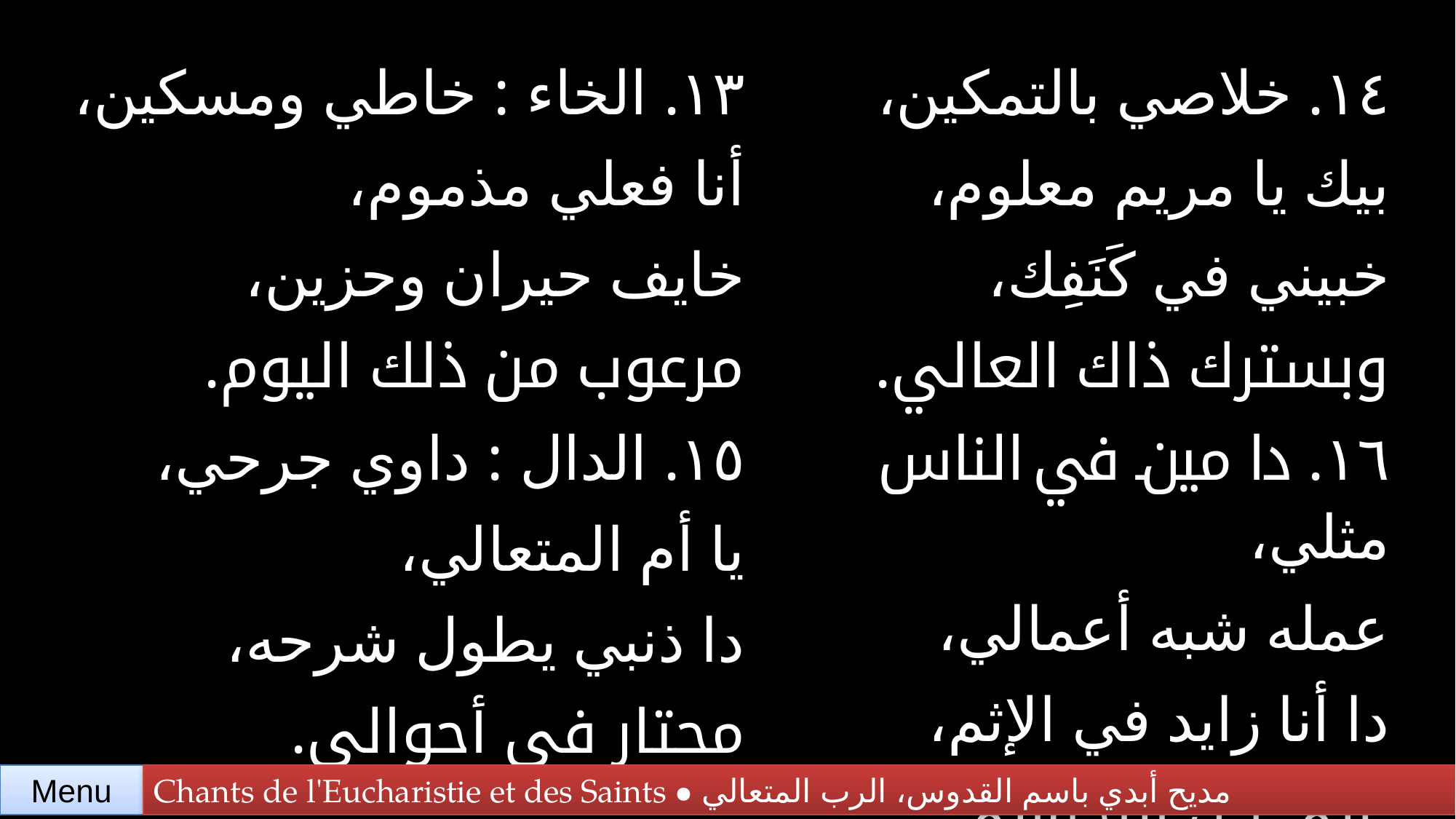

| ١٣. الخاء : خاطي ومسكين، أنا فعلي مذموم، خايف حيران وحزين، مرعوب من ذلك اليوم. | ١٤. خلاصي بالتمكين، بيك يا مريم معلوم، خبيني في كَنَفِك، وبسترك ذاك العالي. |
| --- | --- |
| ١٥. الدال : داوي جرحي، يا أم المتعالي، دا ذنبي يطول شرحه، محتار في أحوالي. | ١٦. دا مين في الناس مثلي، عمله شبه أعمالي، دا أنا زايد في الإثم، على كل الأحوالي. |
Chants de l'Eucharistie et des Saints • مديح أبدي باسم القدوس، الرب المتعالي
Menu